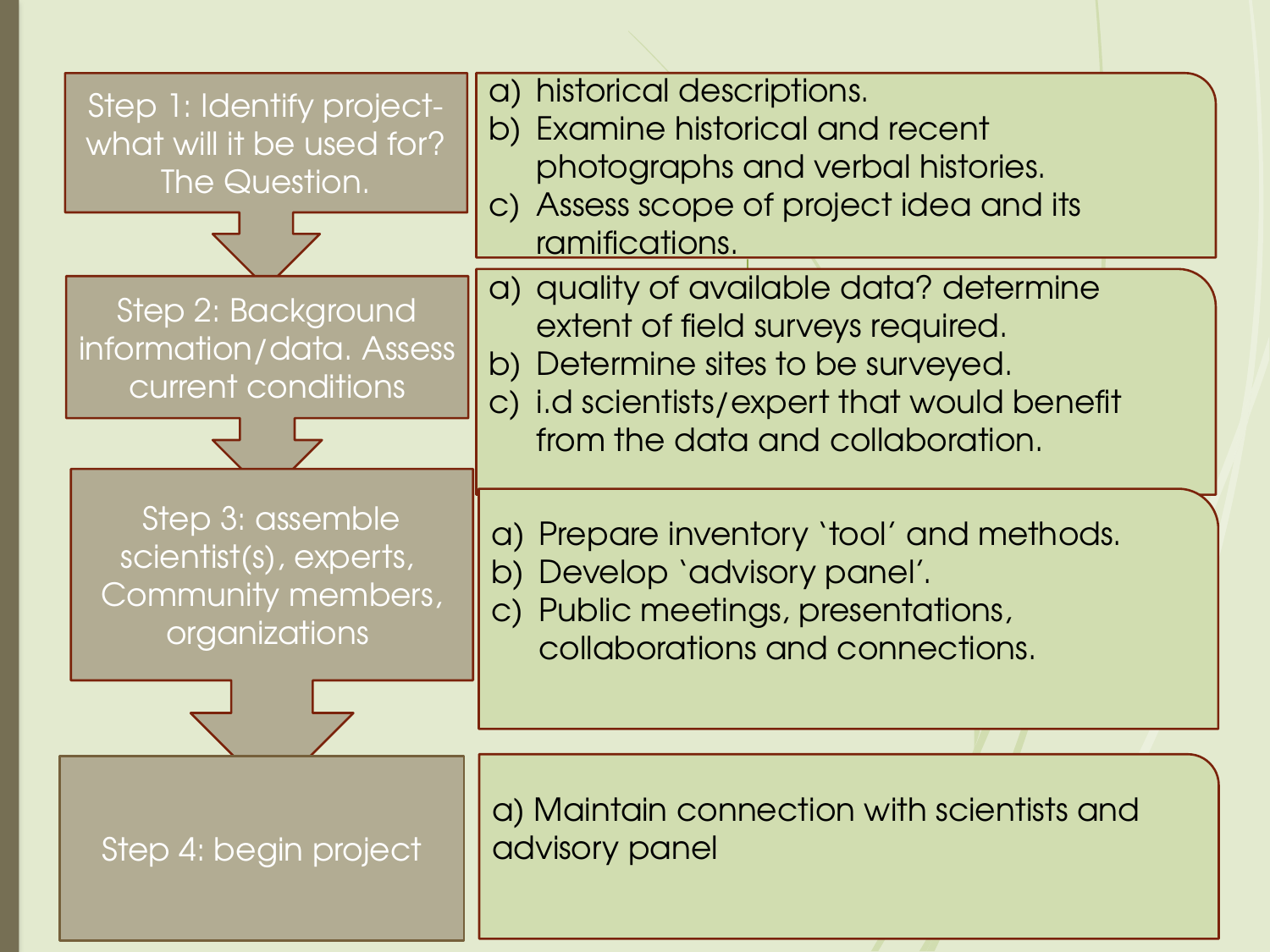

Step 1: Identify project- what will it be used for?
The Question.

historical descriptions.
Examine historical and recent photographs and verbal histories.
Assess scope of project idea and its ramifications.
Step 2: Background information/data. Assess current conditions
quality of available data? determine extent of field surveys required.
Determine sites to be surveyed.
i.d scientists/expert that would benefit from the data and collaboration.

Step 3: assemble scientist(s), experts,
Community members, organizations
Prepare inventory ‘tool’ and methods.
Develop ‘advisory panel’.
Public meetings, presentations, collaborations and connections.

a) Maintain connection with scientists and advisory panel

Step 4: begin project